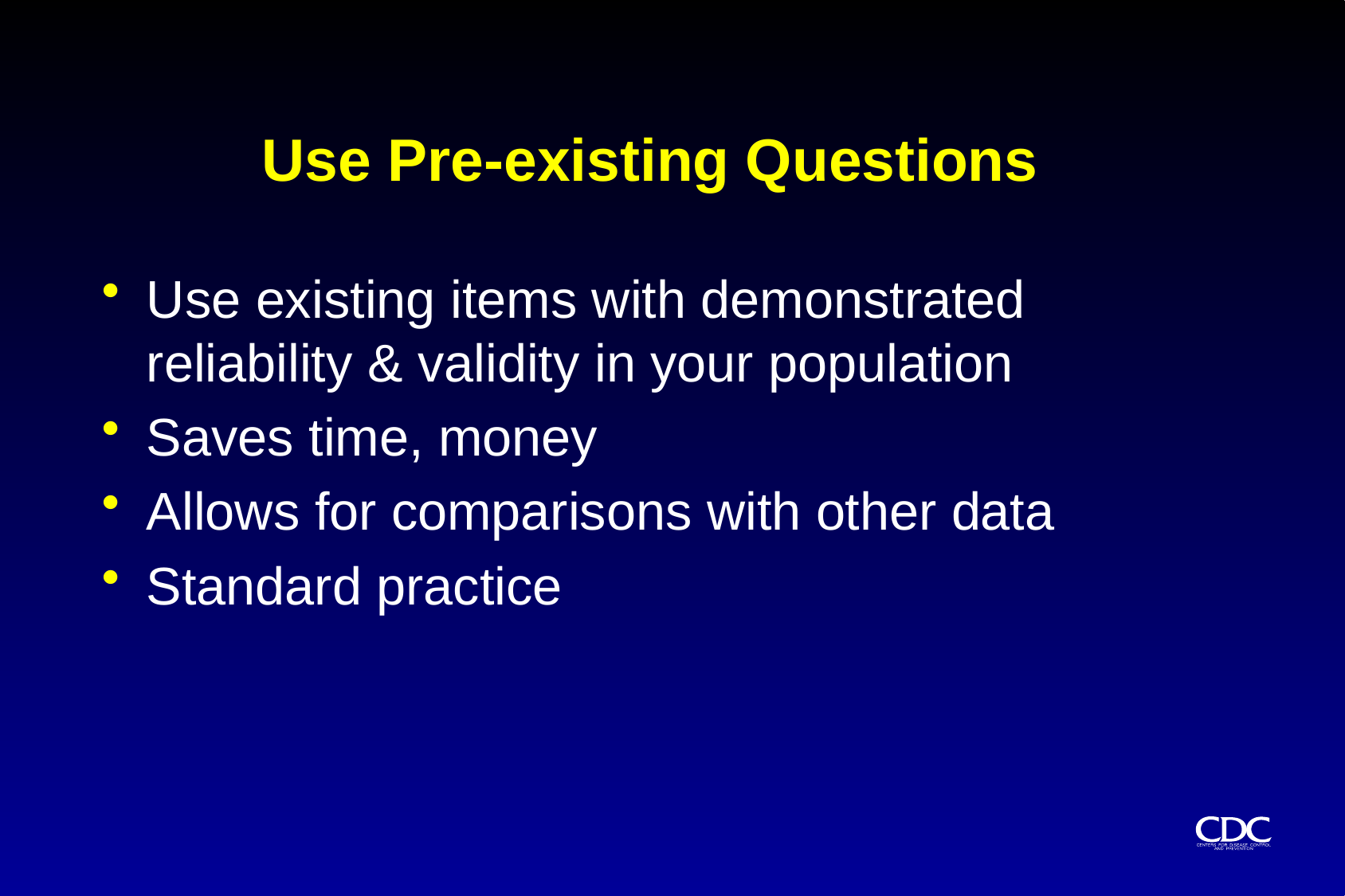

# Use Pre-existing Questions
Use existing items with demonstrated reliability & validity in your population
Saves time, money
Allows for comparisons with other data
Standard practice